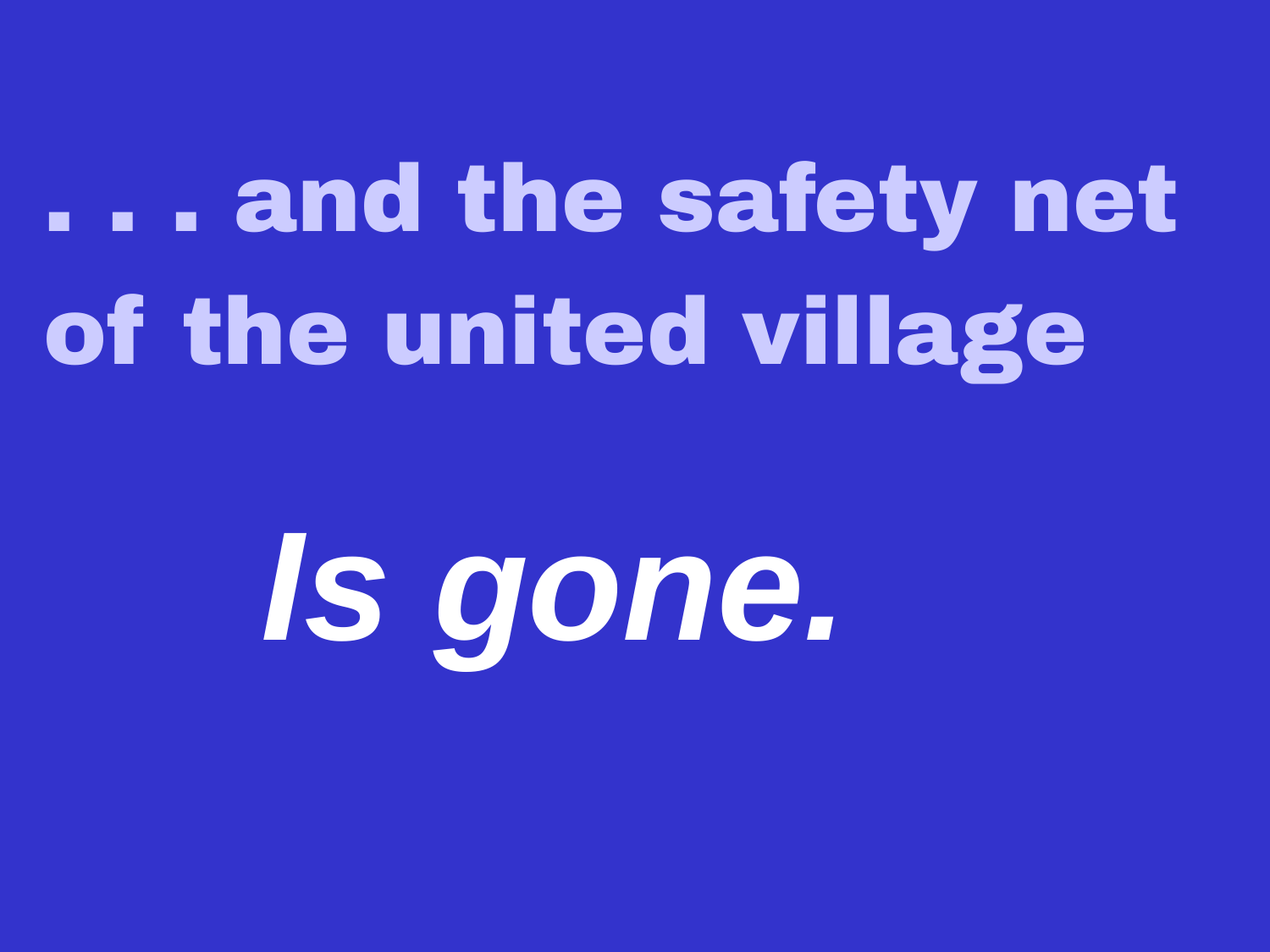

. . . and the safety net
of the united village

Is gone.